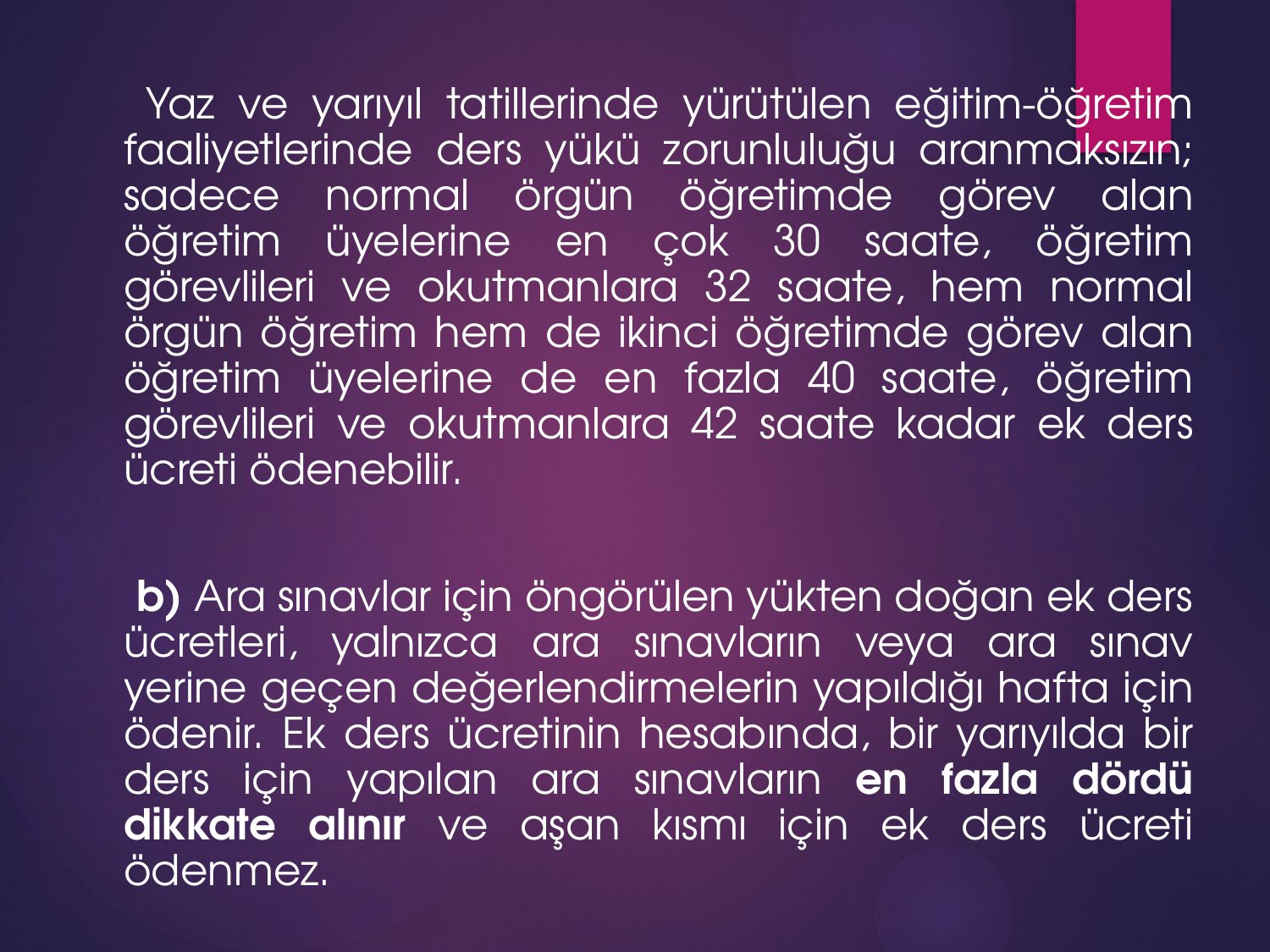

Yaz ve yarıyıl tatillerinde yürütülen eğitim-öğretim faaliyetlerinde ders yükü zorunluluğu aranmaksızın; sadece normal örgün öğretimde görev alan öğretim üyelerine en çok 30 saate, öğretim görevlileri ve okutmanlara 32 saate, hem normal örgün öğretim hem de ikinci öğretimde görev alan öğretim üyelerine de en fazla 40 saate, öğretim görevlileri ve okutmanlara 42 saate kadar ek ders ücreti ödenebilir.

     b) Ara sınavlar için öngörülen yükten doğan ek ders ücretleri, yalnızca ara sınavların veya ara sınav yerine geçen değerlendirmelerin yapıldığı hafta için ödenir. Ek ders ücretinin hesabında, bir yarıyılda bir ders için yapılan ara sınavların en fazla dördü dikkate alınır ve aşan kısmı için ek ders ücreti ödenmez.